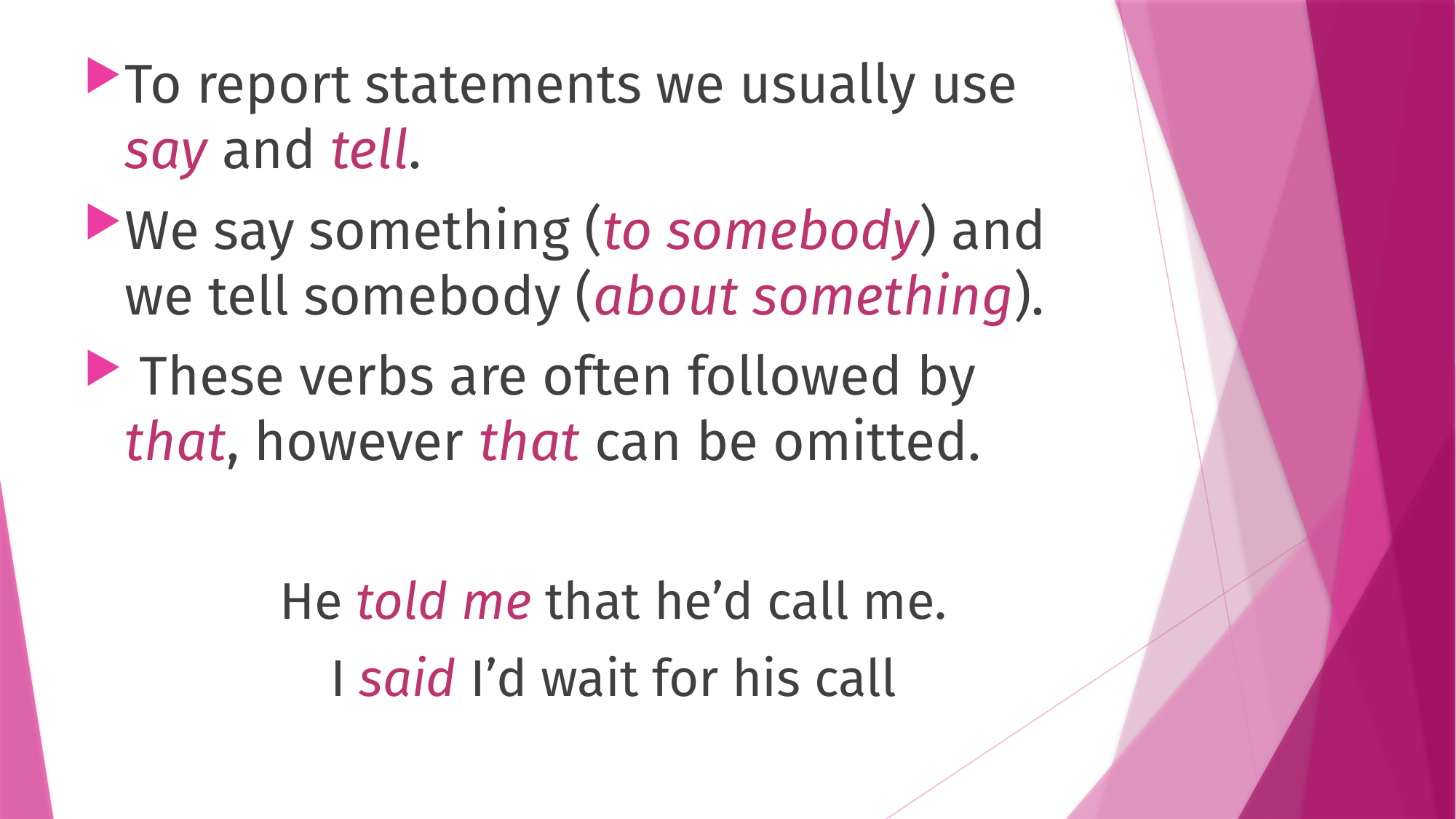

To report statements we usually use say and tell.
We say something (to somebody) and we tell somebody (about something).
 These verbs are often followed by that, however that can be omitted.

He told me that he’d call me.
I said I’d wait for his call